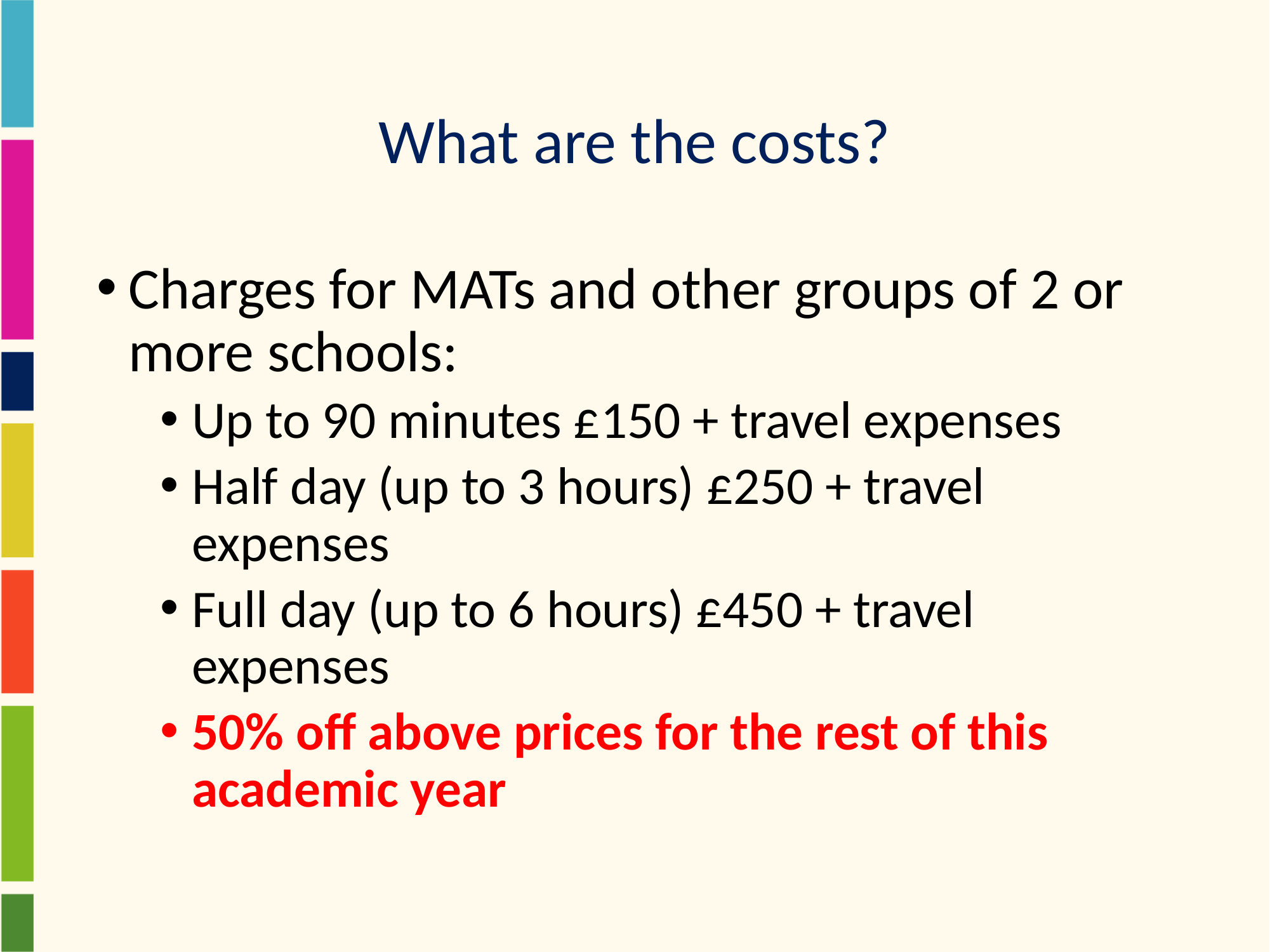

# What are the costs?
Charges for MATs and other groups of 2 or more schools:
Up to 90 minutes £150 + travel expenses
Half day (up to 3 hours) £250 + travel expenses
Full day (up to 6 hours) £450 + travel expenses
50% off above prices for the rest of this academic year